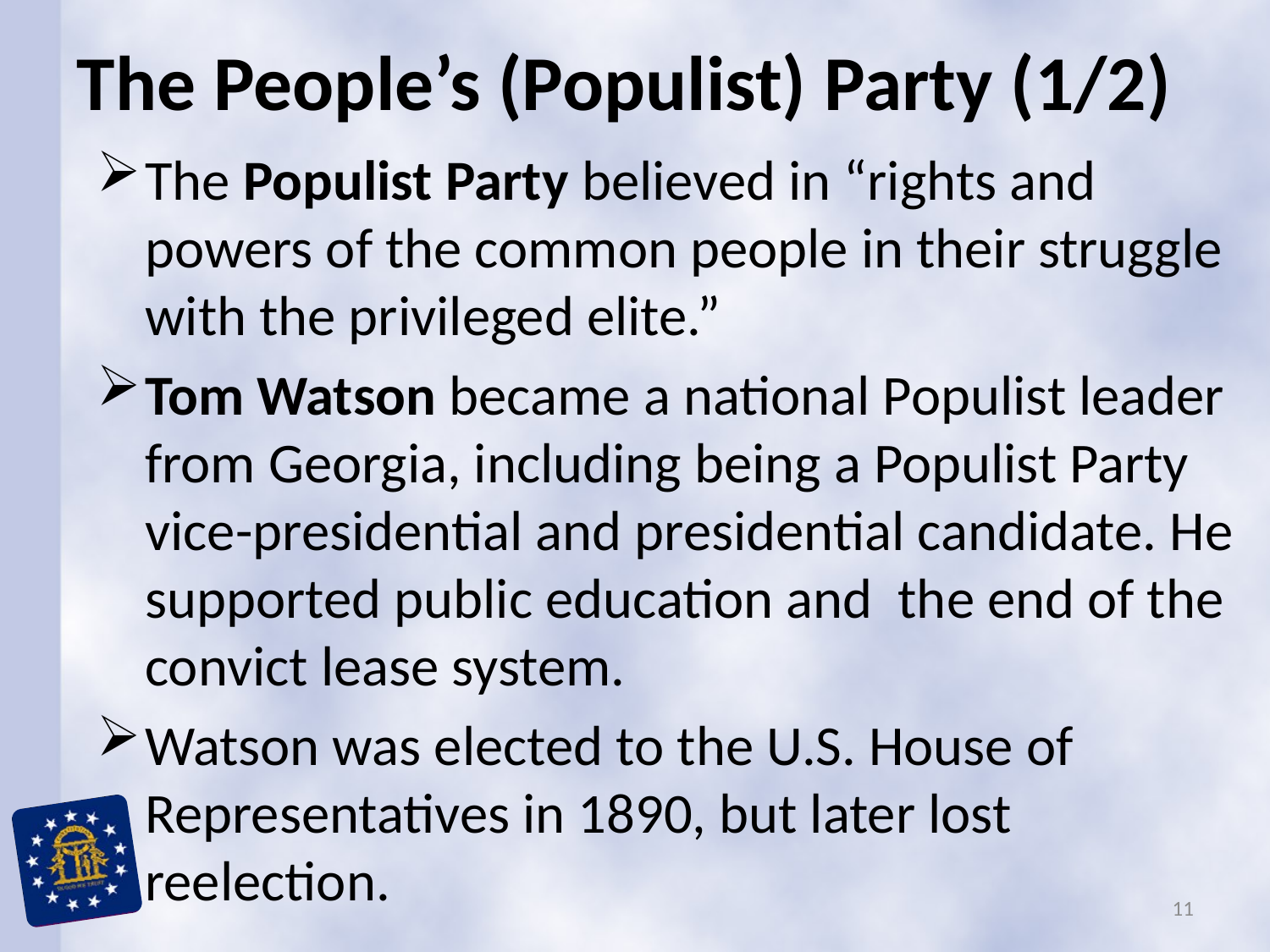

# The People’s (Populist) Party (1/2)
The Populist Party believed in “rights and powers of the common people in their struggle with the privileged elite.”
Tom Watson became a national Populist leader from Georgia, including being a Populist Party vice-presidential and presidential candidate. He supported public education and  the end of the convict lease system.
Watson was elected to the U.S. House of Representatives in 1890, but later lost reelection.

11